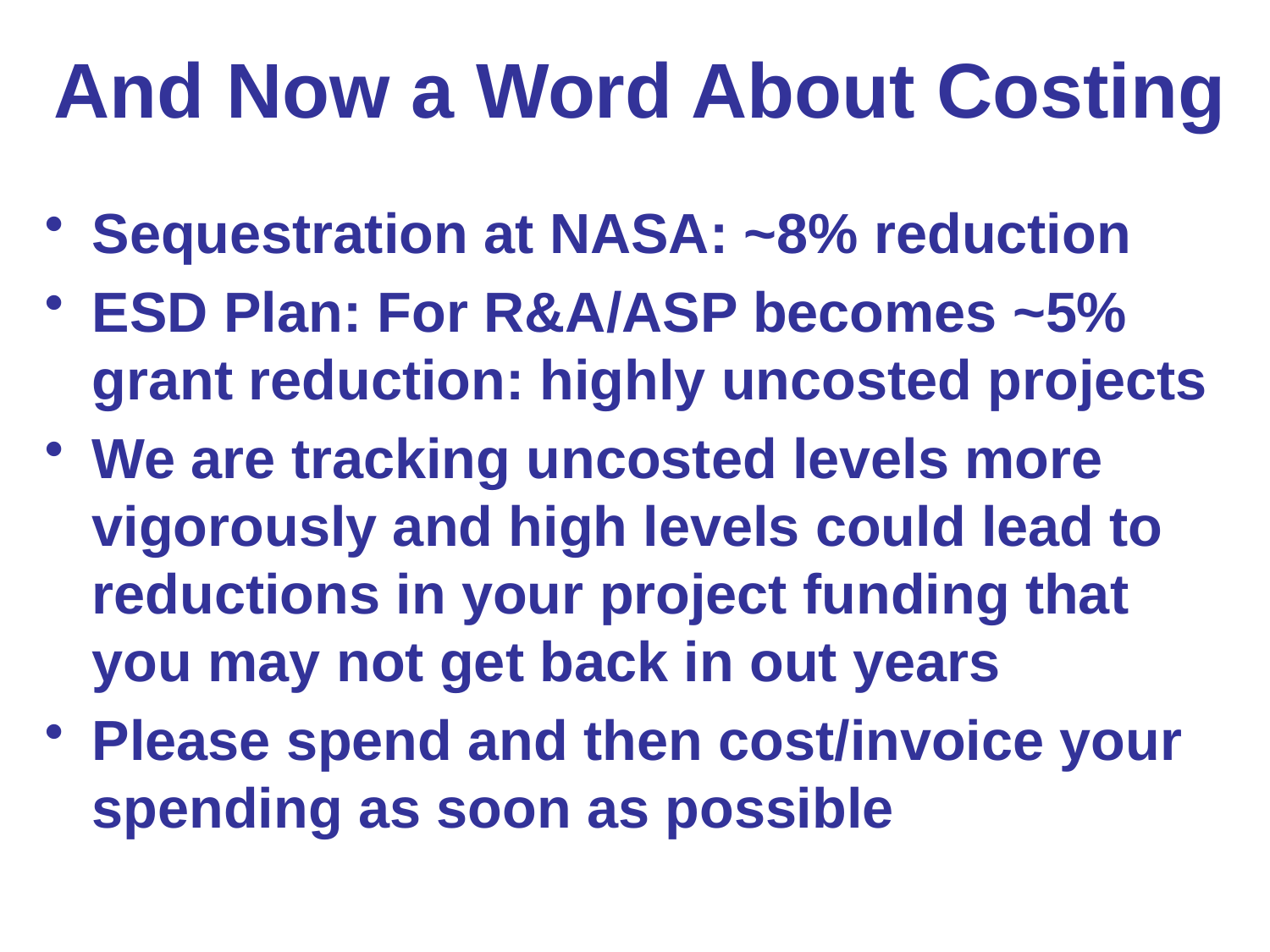

# And Now a Word About Costing
Sequestration at NASA: ~8% reduction
ESD Plan: For R&A/ASP becomes ~5% grant reduction: highly uncosted projects
We are tracking uncosted levels more vigorously and high levels could lead to reductions in your project funding that you may not get back in out years
Please spend and then cost/invoice your spending as soon as possible